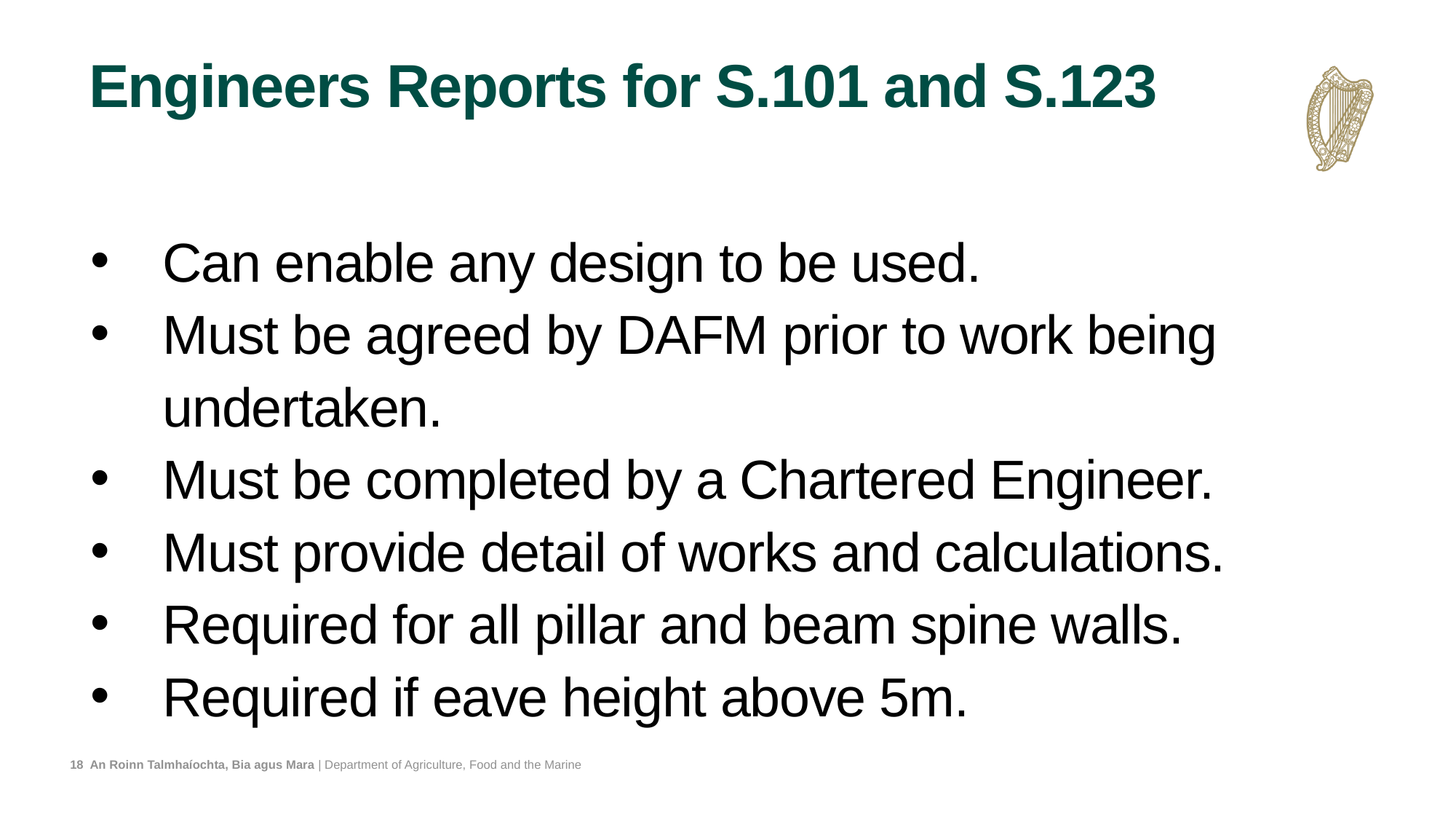

# Engineers Reports for S.101 and S.123
Can enable any design to be used.
Must be agreed by DAFM prior to work being undertaken.
Must be completed by a Chartered Engineer.
Must provide detail of works and calculations.
Required for all pillar and beam spine walls.
Required if eave height above 5m.